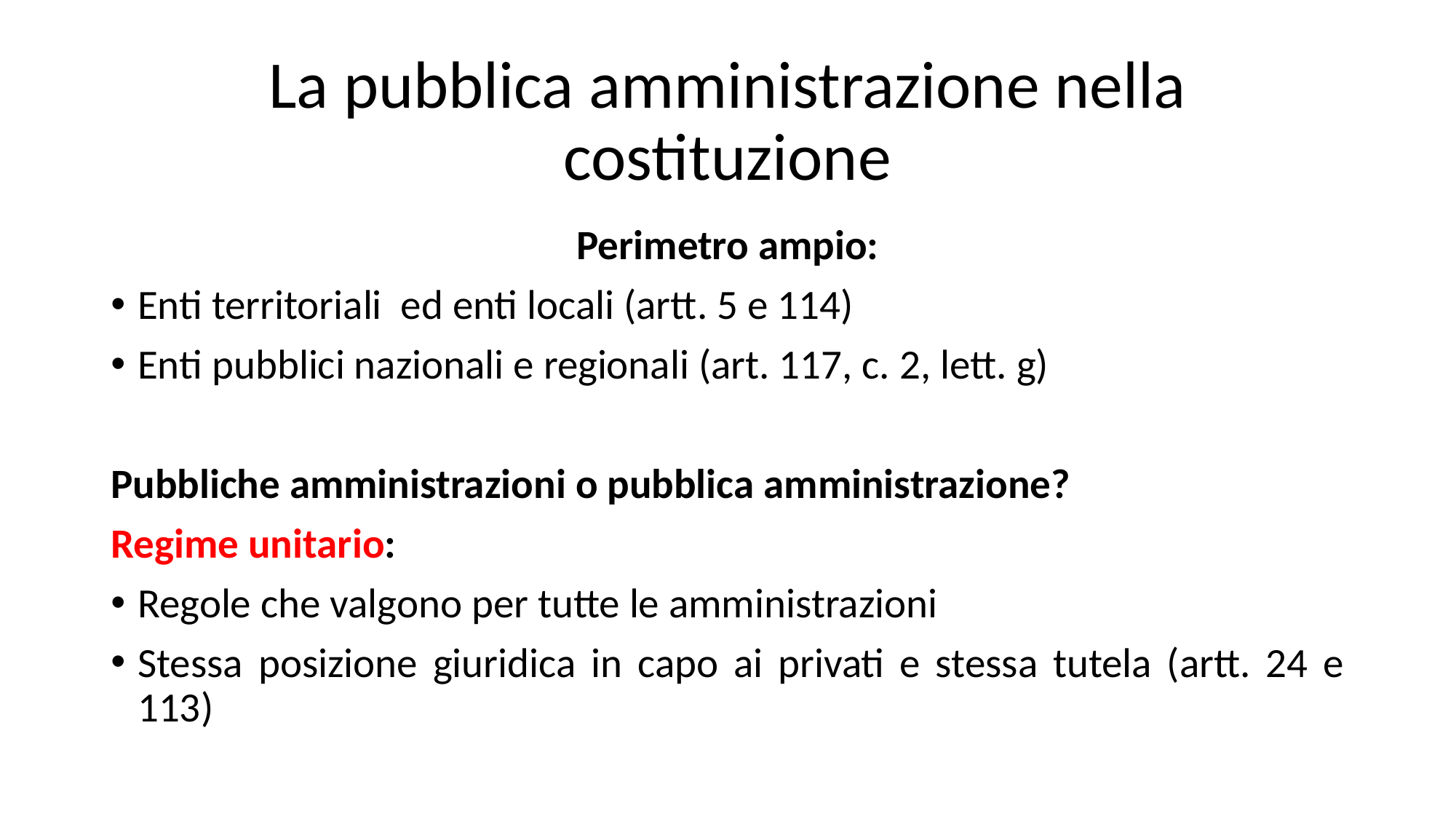

# La pubblica amministrazione nella costituzione
Perimetro ampio:
Enti territoriali  ed enti locali (artt. 5 e 114)
Enti pubblici nazionali e regionali (art. 117, c. 2, lett. g)

Pubbliche amministrazioni o pubblica amministrazione?
Regime unitario:
Regole che valgono per tutte le amministrazioni
Stessa posizione giuridica in capo ai privati e stessa tutela (artt. 24 e 113)